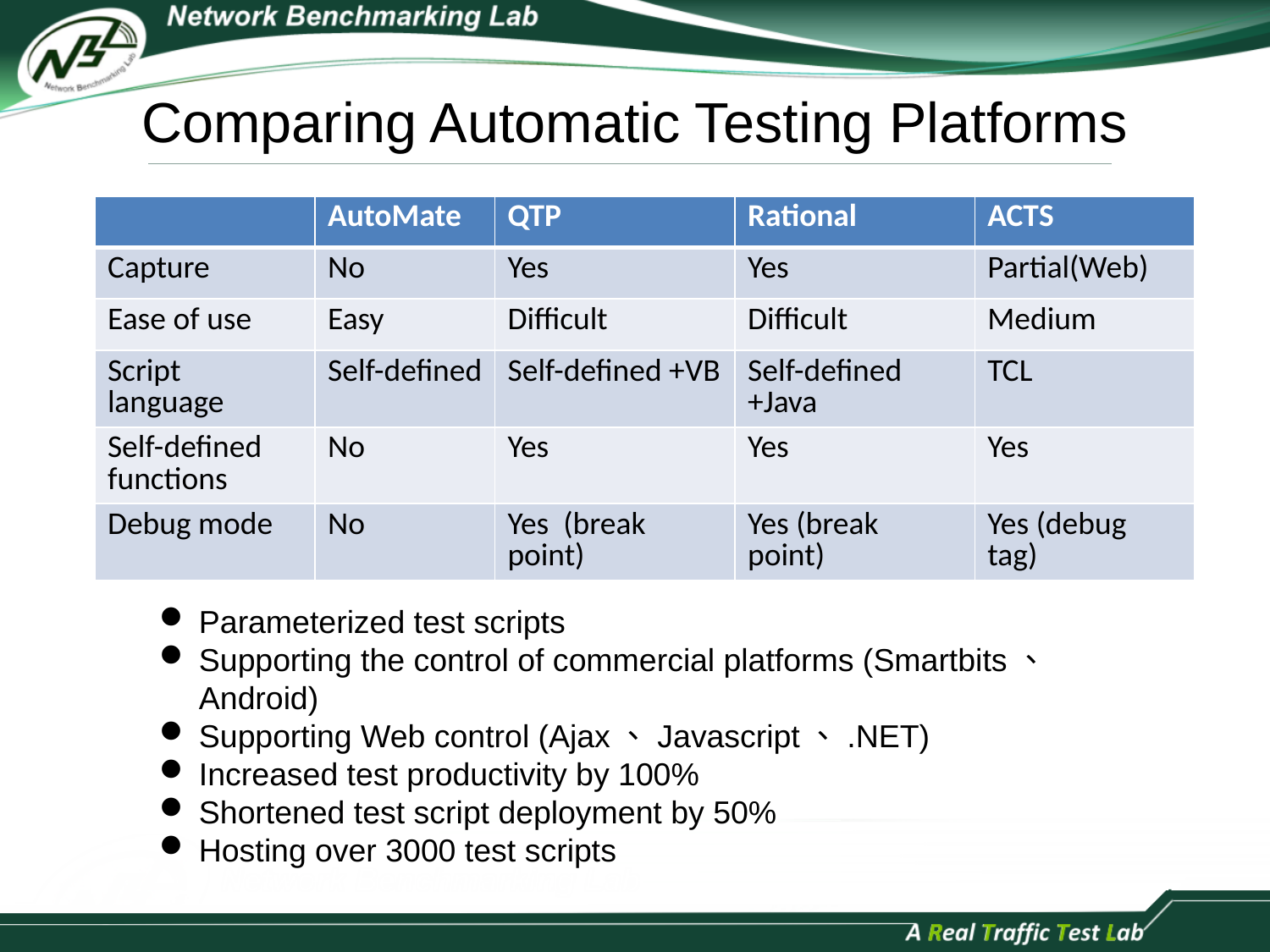

# Comparing Automatic Testing Platforms
|  | AutoMate | QTP | Rational | ACTS |
| --- | --- | --- | --- | --- |
| Capture | No | Yes | Yes | Partial(Web) |
| Ease of use | Easy | Difficult | Difficult | Medium |
| Script language | Self-defined | Self-defined +VB | Self-defined +Java | TCL |
| Self-defined functions | No | Yes | Yes | Yes |
| Debug mode | No | Yes (break point) | Yes (break point) | Yes (debug tag) |
Parameterized test scripts
Supporting the control of commercial platforms (Smartbits、Android)
Supporting Web control (Ajax、Javascript、.NET)
Increased test productivity by 100%
Shortened test script deployment by 50%
Hosting over 3000 test scripts